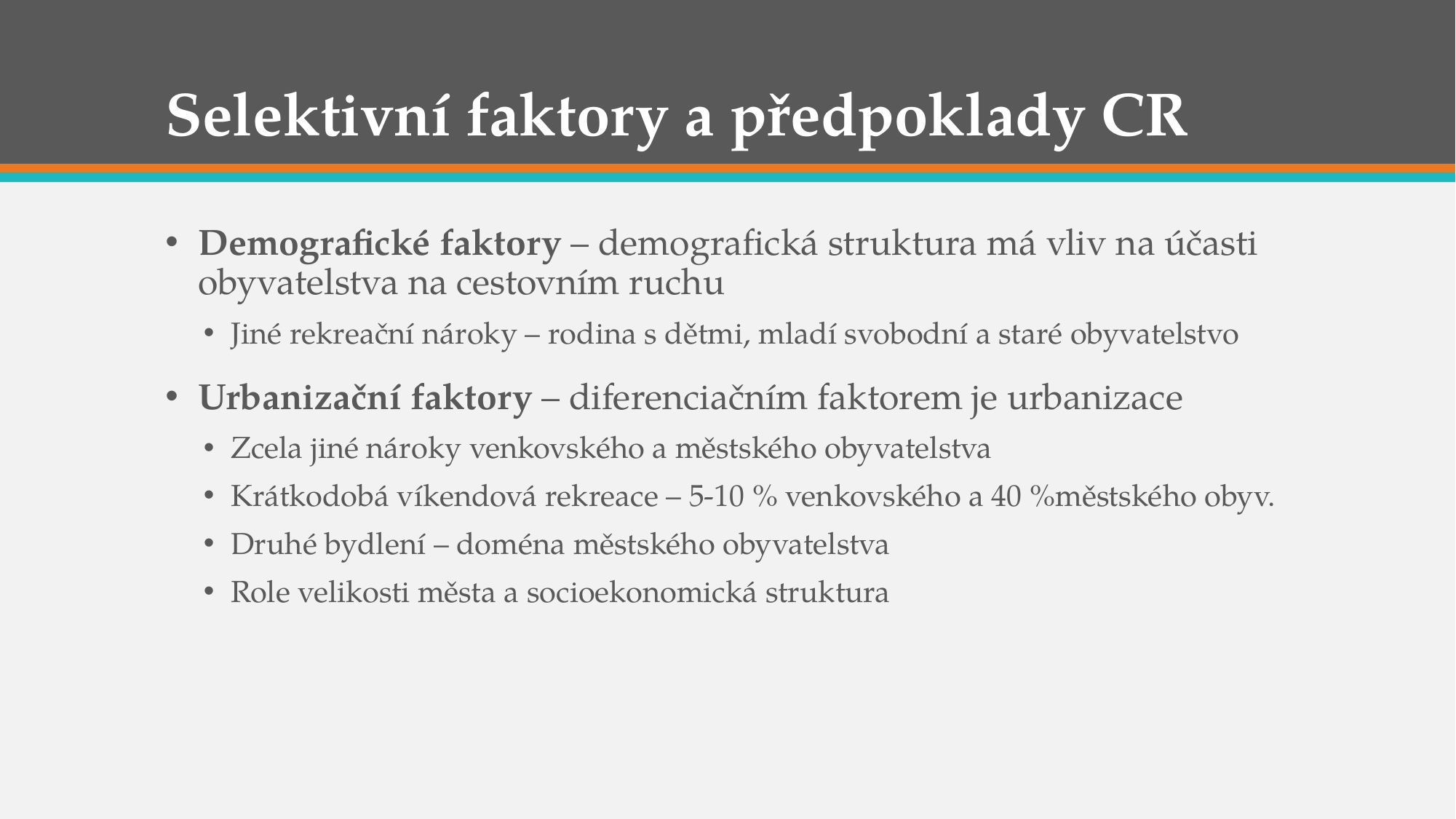

# Selektivní faktory a předpoklady CR
Demografické faktory – demografická struktura má vliv na účasti obyvatelstva na cestovním ruchu
Jiné rekreační nároky – rodina s dětmi, mladí svobodní a staré obyvatelstvo
Urbanizační faktory – diferenciačním faktorem je urbanizace
Zcela jiné nároky venkovského a městského obyvatelstva
Krátkodobá víkendová rekreace – 5-10 % venkovského a 40 %městského obyv.
Druhé bydlení – doména městského obyvatelstva
Role velikosti města a socioekonomická struktura